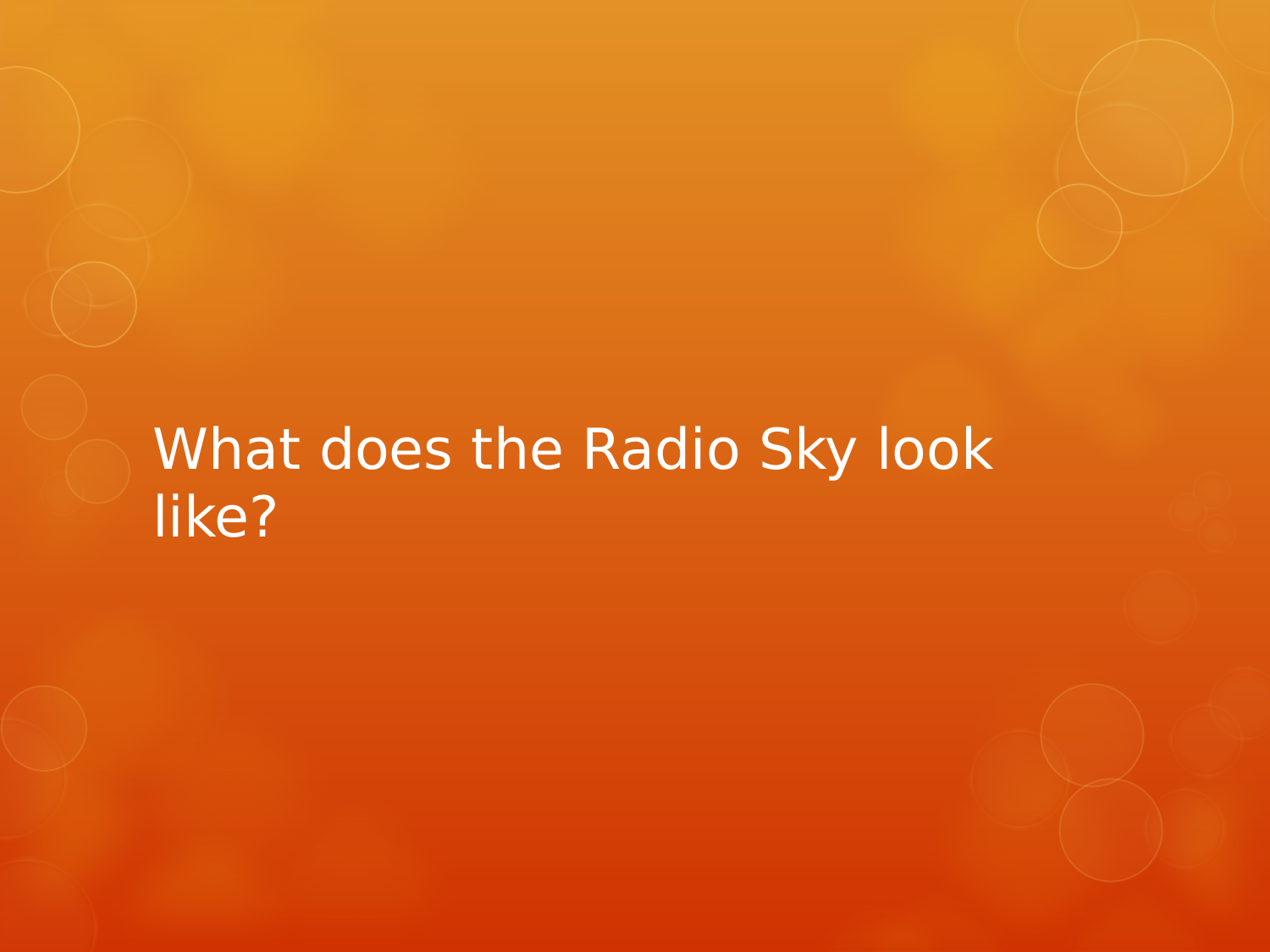

# What does the Radio Sky look like?